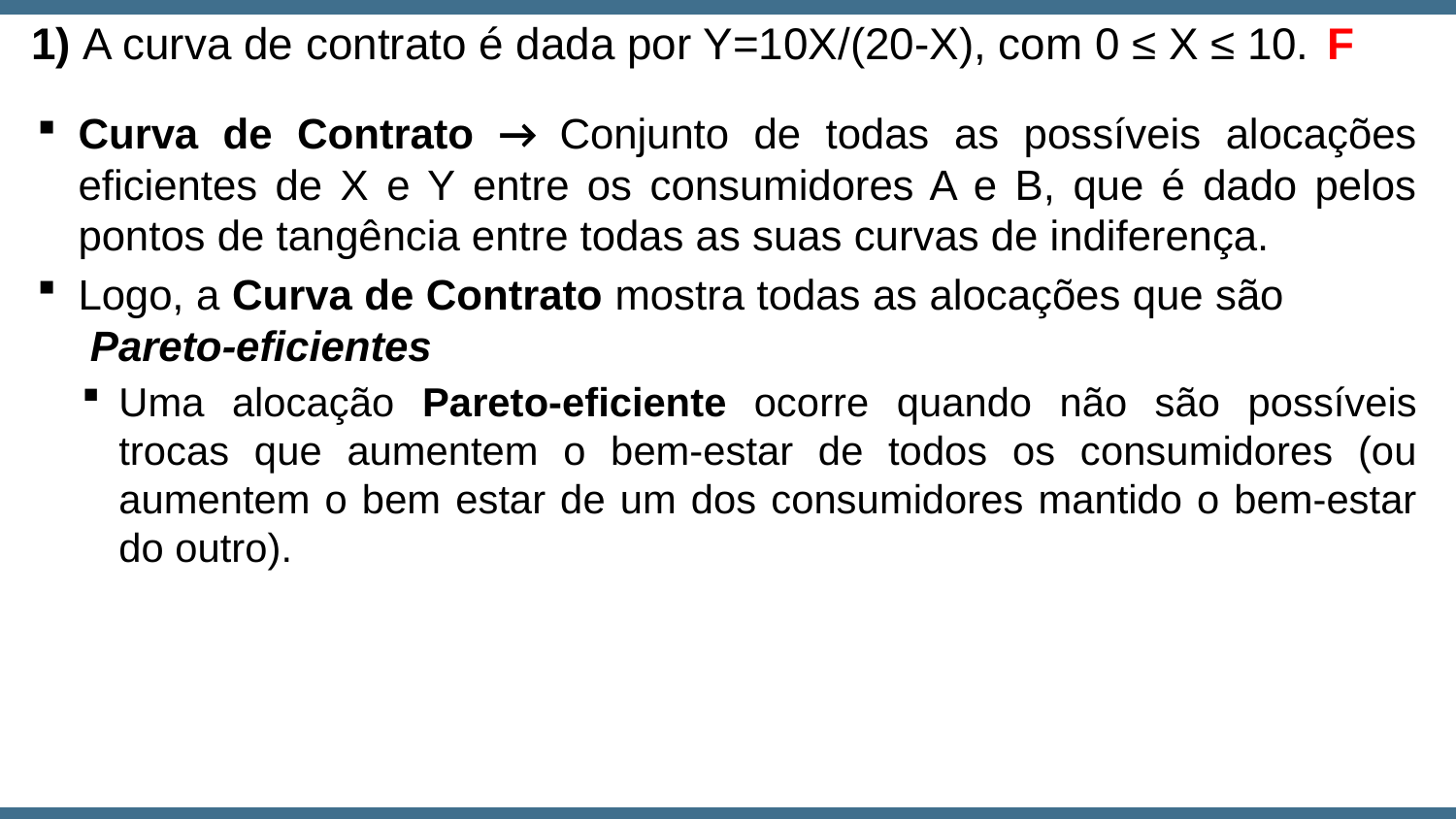

1) A curva de contrato é dada por Y=10X/(20-X), com 0 ≤ X ≤ 10.
F
Curva de Contrato → Conjunto de todas as possíveis alocações eficientes de X e Y entre os consumidores A e B, que é dado pelos pontos de tangência entre todas as suas curvas de indiferença.
Logo, a Curva de Contrato mostra todas as alocações que são             Pareto-eficientes
Uma alocação Pareto-eficiente ocorre quando não são possíveis trocas que aumentem o bem-estar de todos os consumidores (ou aumentem o bem estar de um dos consumidores mantido o bem-estar do outro).